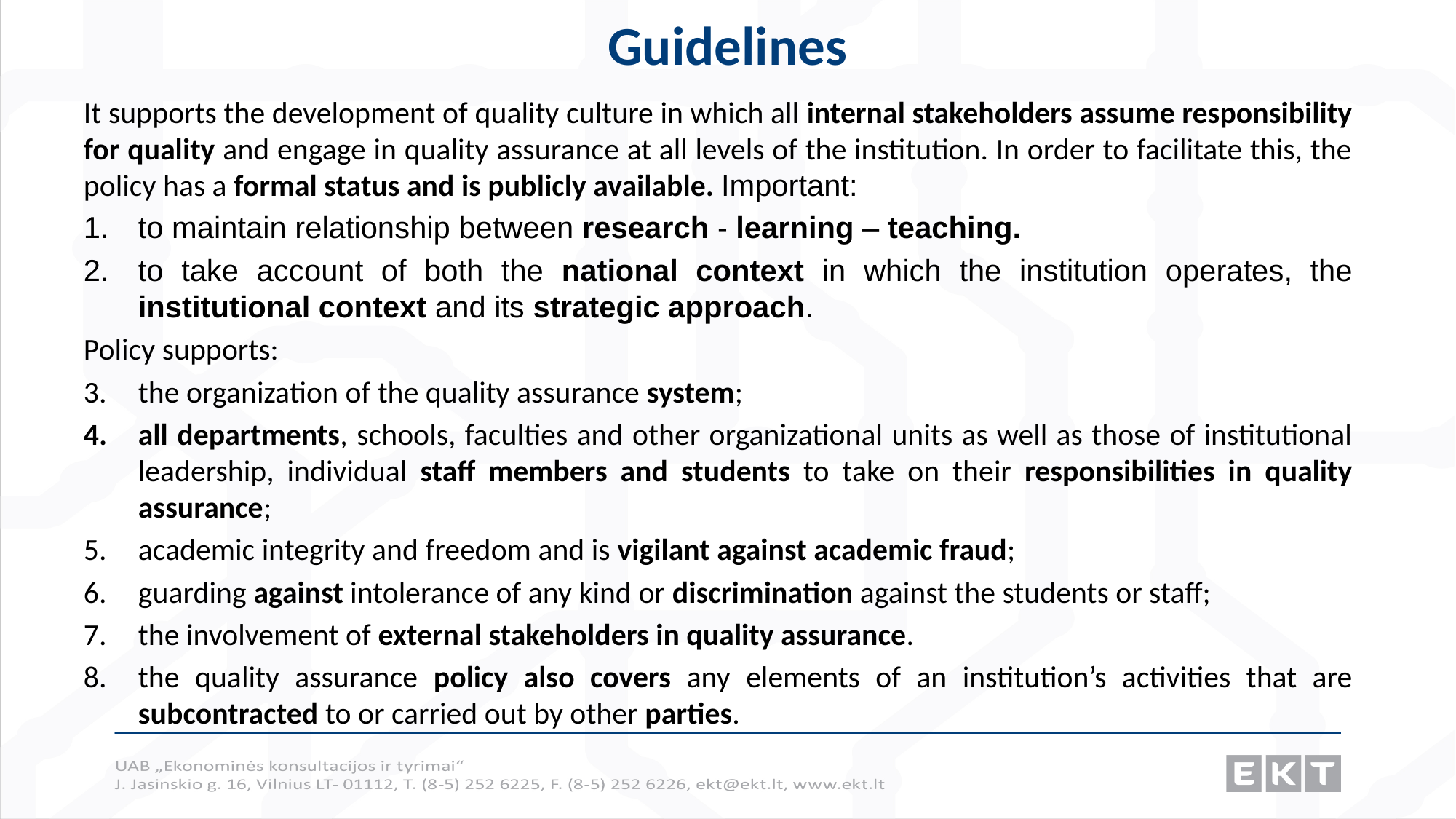

# Guidelines
It supports the development of quality culture in which all internal stakeholders assume responsibility for quality and engage in quality assurance at all levels of the institution. In order to facilitate this, the policy has a formal status and is publicly available. Important:
to maintain relationship between research - learning – teaching.
to take account of both the national context in which the institution operates, the institutional context and its strategic approach.
Policy supports:
the organization of the quality assurance system;
all departments, schools, faculties and other organizational units as well as those of institutional leadership, individual staff members and students to take on their responsibilities in quality assurance;
academic integrity and freedom and is vigilant against academic fraud;
guarding against intolerance of any kind or discrimination against the students or staff;
the involvement of external stakeholders in quality assurance.
the quality assurance policy also covers any elements of an institution’s activities that are subcontracted to or carried out by other parties.